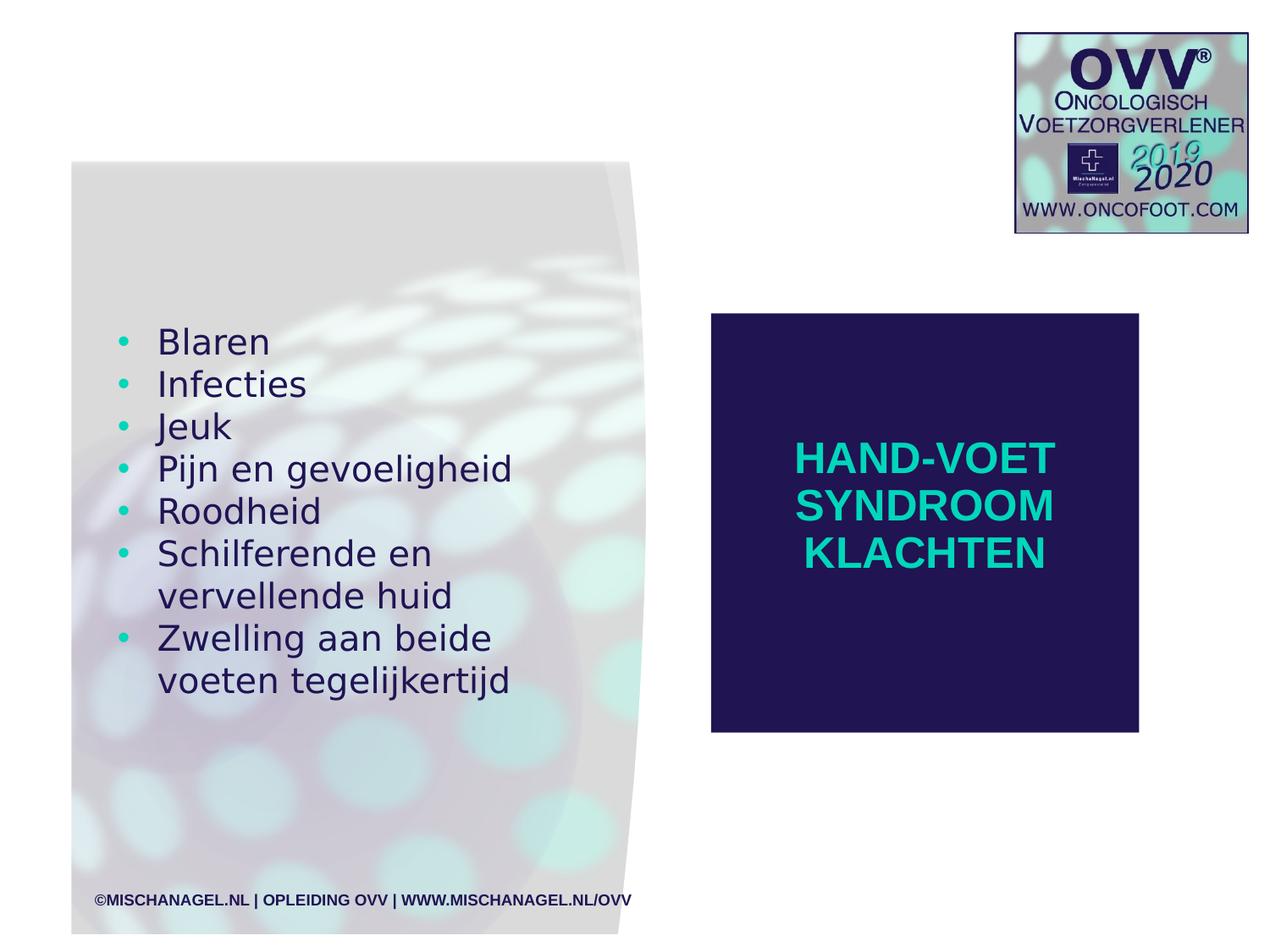

Blaren
Infecties
Jeuk
Pijn en gevoeligheid
Roodheid
Schilferende en vervellende huid
Zwelling aan beide voeten tegelijkertijd

HAND-VOET
SYNDROOM
KLACHTEN
©MischaNagel.nl | Opleiding OVV | www.mischanagel.nl/ovv